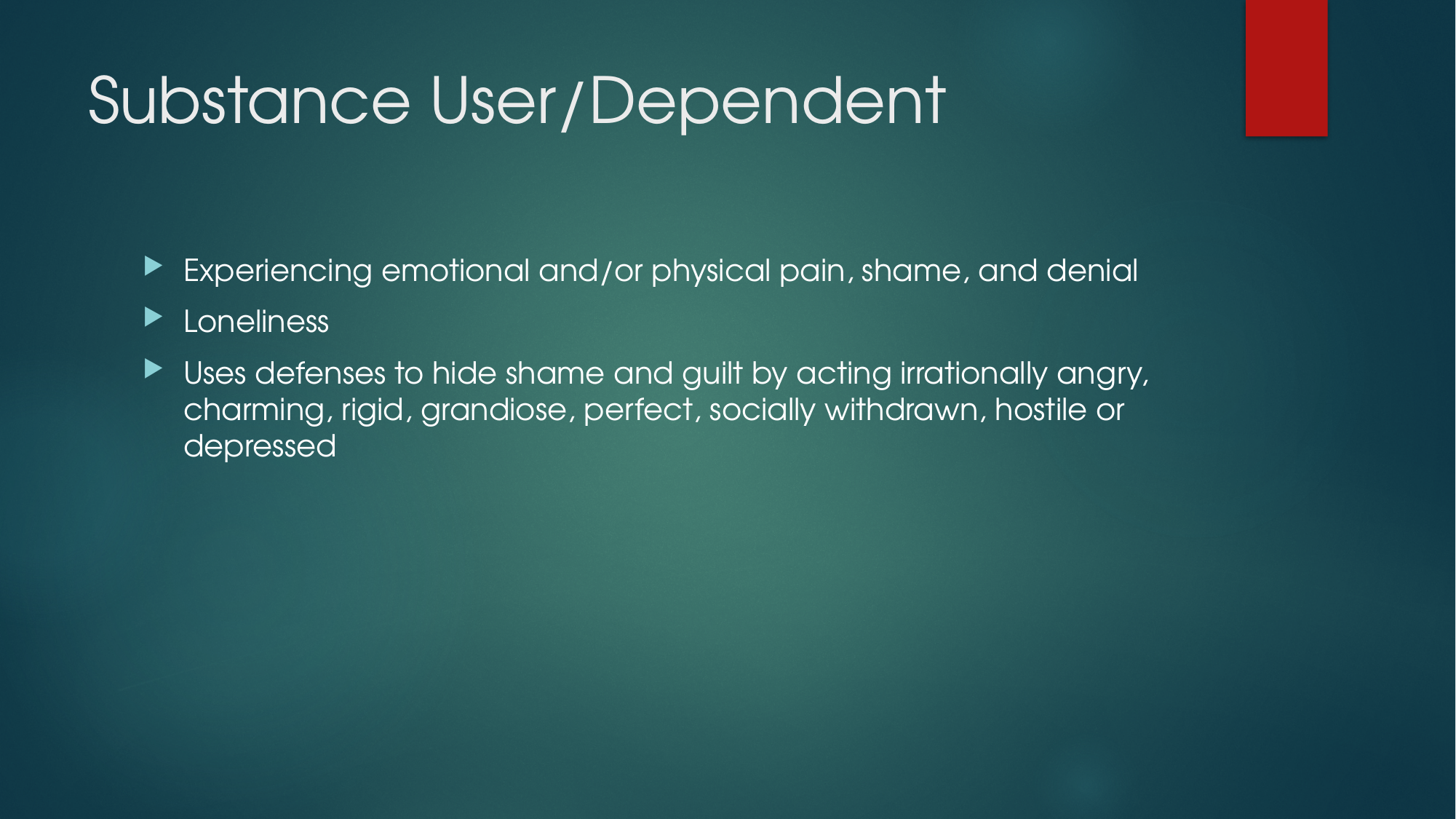

# Substance User/Dependent
Experiencing emotional and/or physical pain, shame, and denial
Loneliness
Uses defenses to hide shame and guilt by acting irrationally angry, charming, rigid, grandiose, perfect, socially withdrawn, hostile or depressed